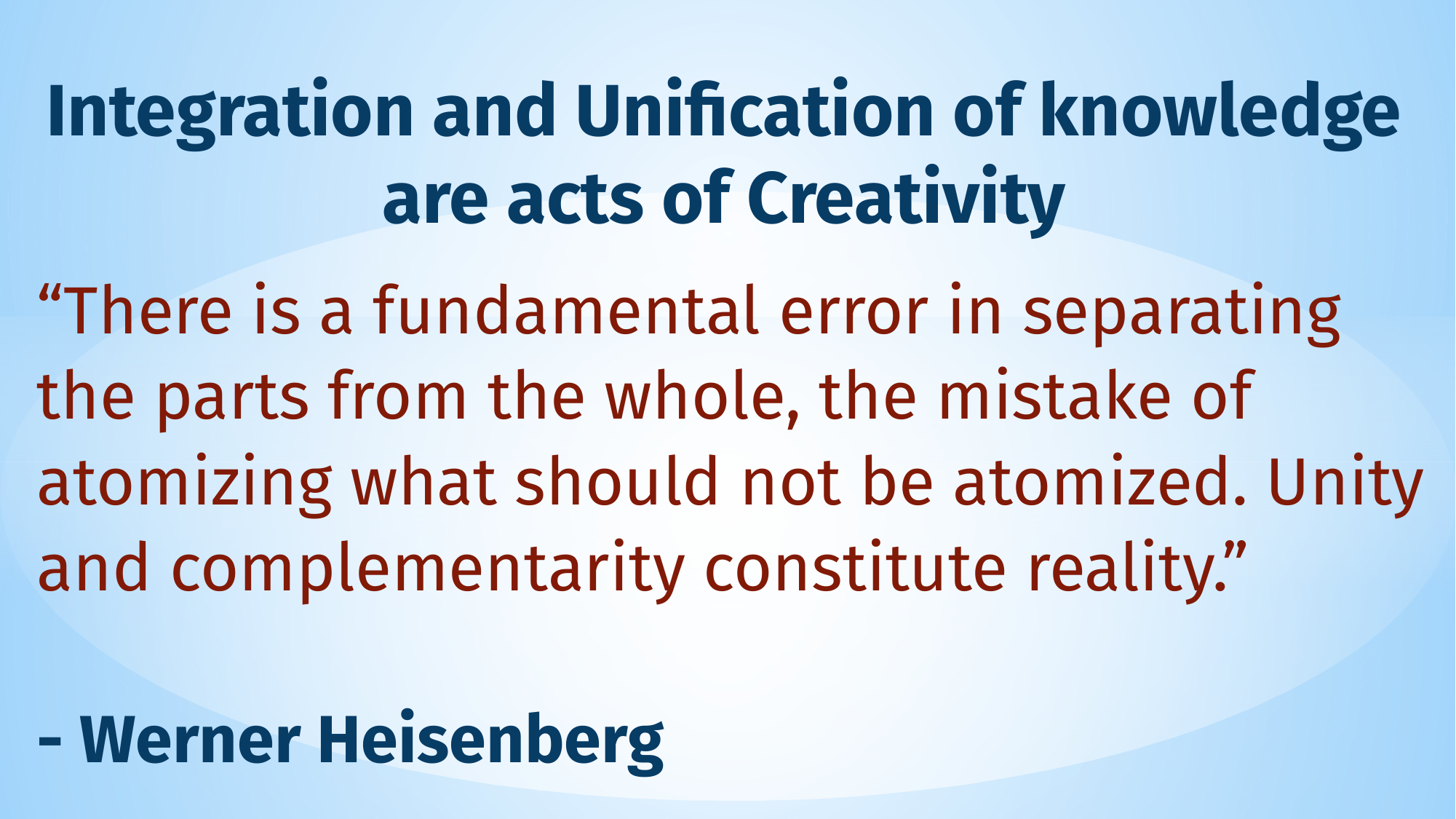

Integration and Unification of knowledge are acts of Creativity
“There is a fundamental error in separating the parts from the whole, the mistake of atomizing what should not be atomized. Unity and complementarity constitute reality.”

- Werner Heisenberg